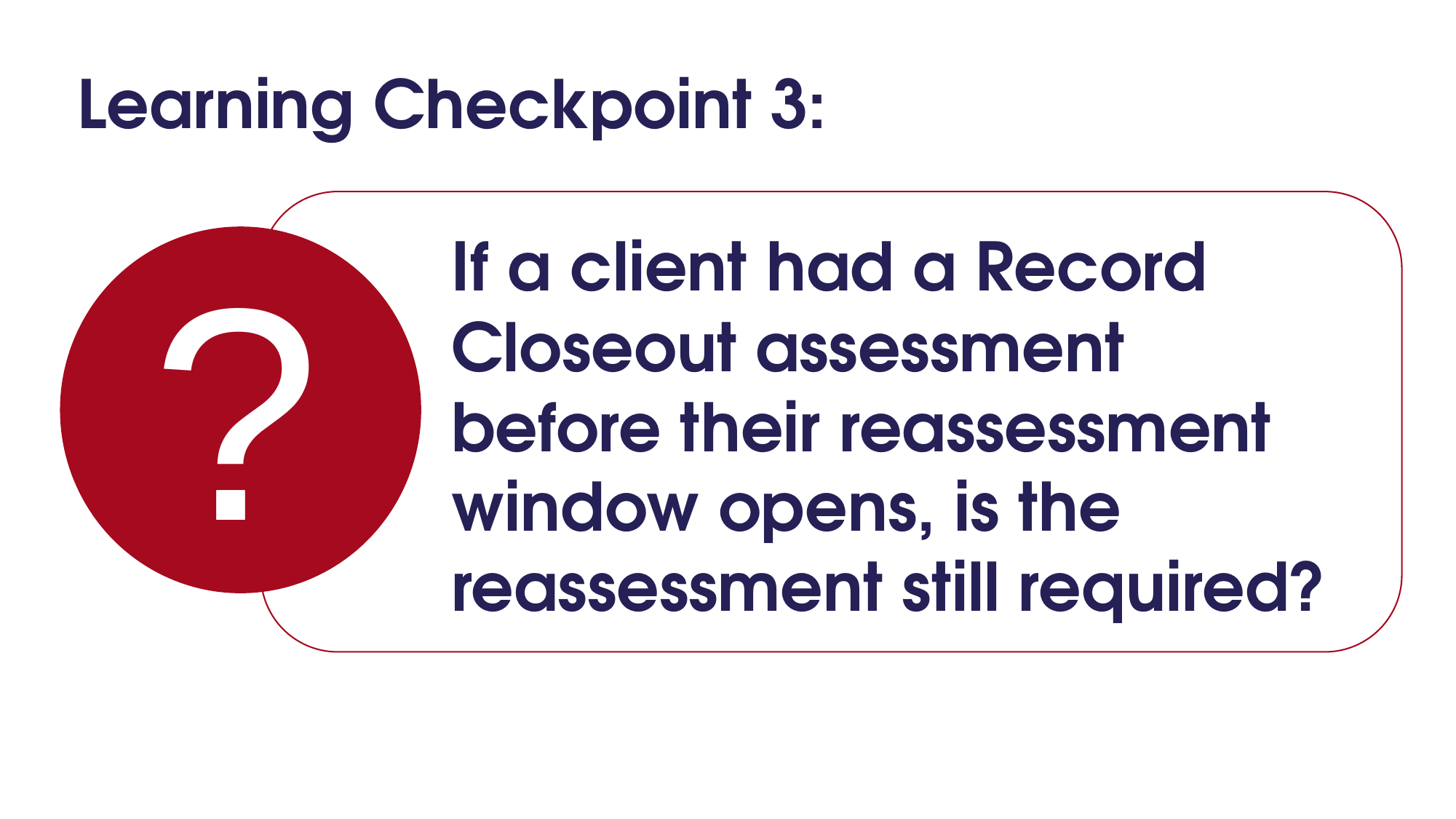

Learning Checkpoint 3:

?
If a client had a Record Closeout assessment before their reassessment window opens, is the reassessment still required?